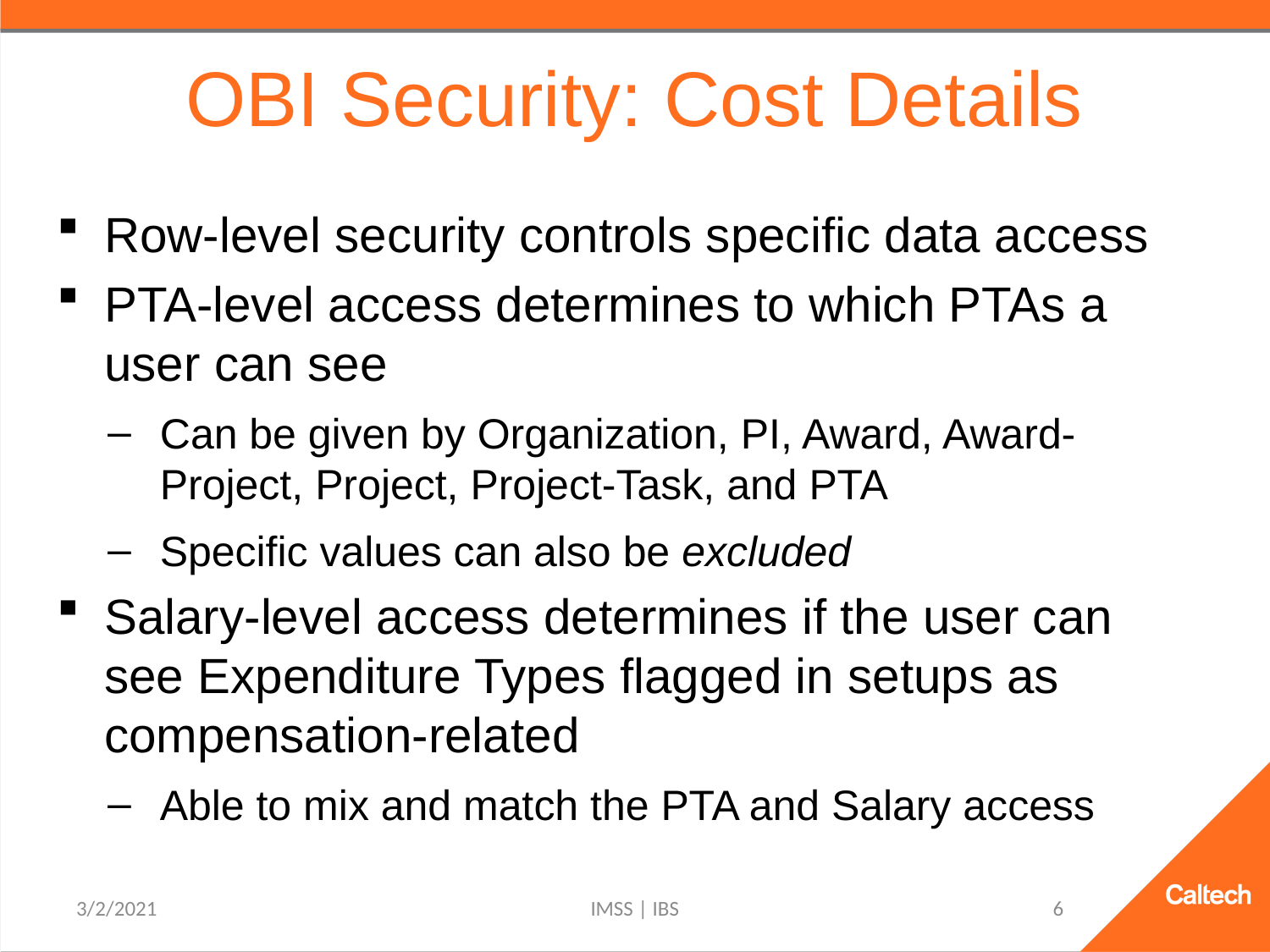

# OBI Security: Cost Details
Row-level security controls specific data access
PTA-level access determines to which PTAs a user can see
Can be given by Organization, PI, Award, Award-Project, Project, Project-Task, and PTA
Specific values can also be excluded
Salary-level access determines if the user can see Expenditure Types flagged in setups as compensation-related
Able to mix and match the PTA and Salary access
3/2/2021
IMSS | IBS
6